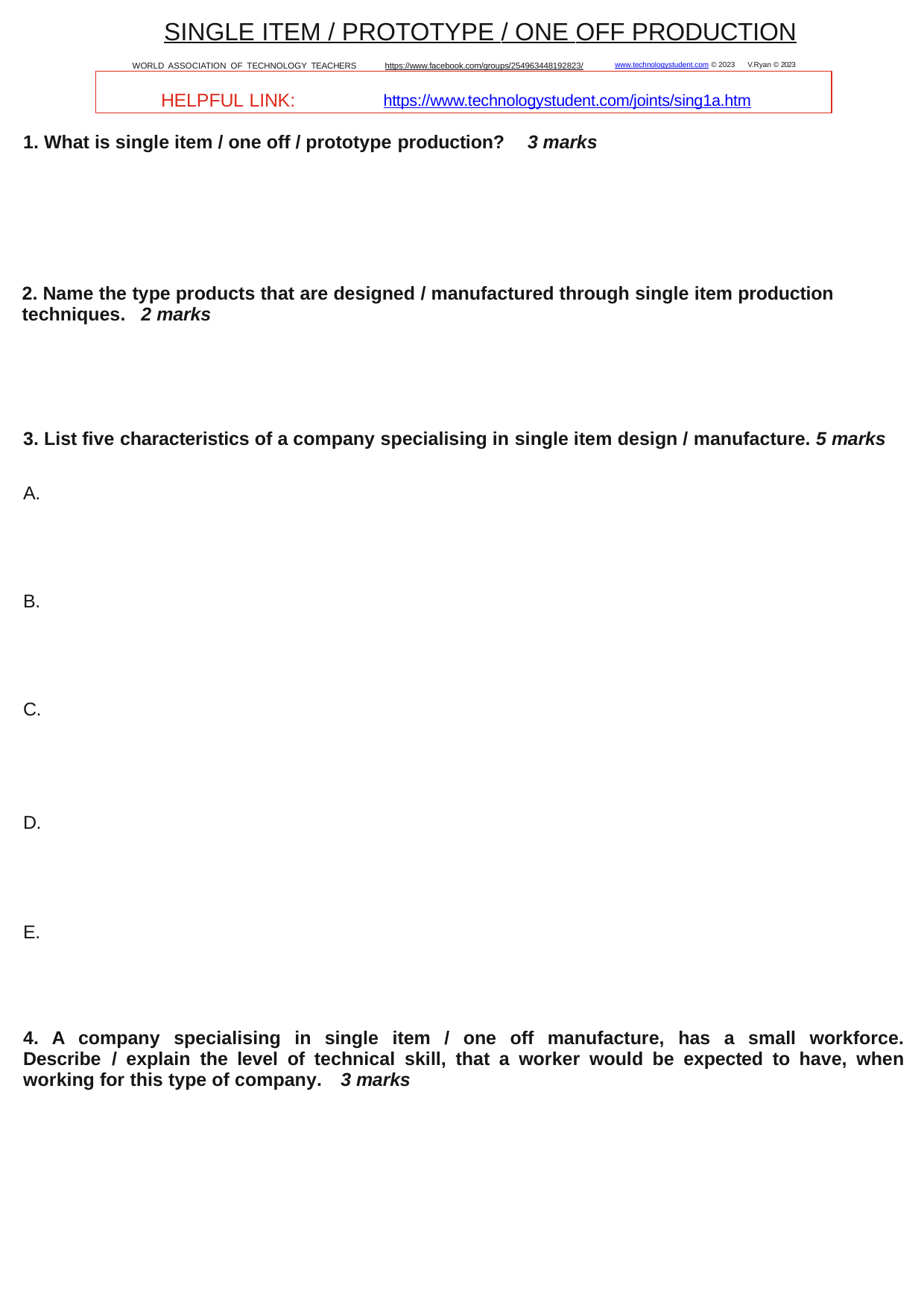

SINGLE ITEM / PROTOTYPE / ONE OFF PRODUCTION
WORLD ASSOCIATION OF TECHNOLOGY TEACHERS	https://www.facebook.com/groups/254963448192823/	www.technologystudent.com © 2023 V.Ryan © 2023
HELPFUL LINK:	https://www.technologystudent.com/joints/sing1a.htm
1. What is single item / one off / prototype production?	3 marks
2. Name the type products that are designed / manufactured through single item production techniques.  2 marks
3. List five characteristics of a company specialising in single item design / manufacture. 5 marks

A.
B.
C.
D.
E.
4. A company specialising in single item / one off manufacture, has a small workforce. Describe / explain the level of technical skill, that a worker would be expected to have, when working for this type of company. 3 marks